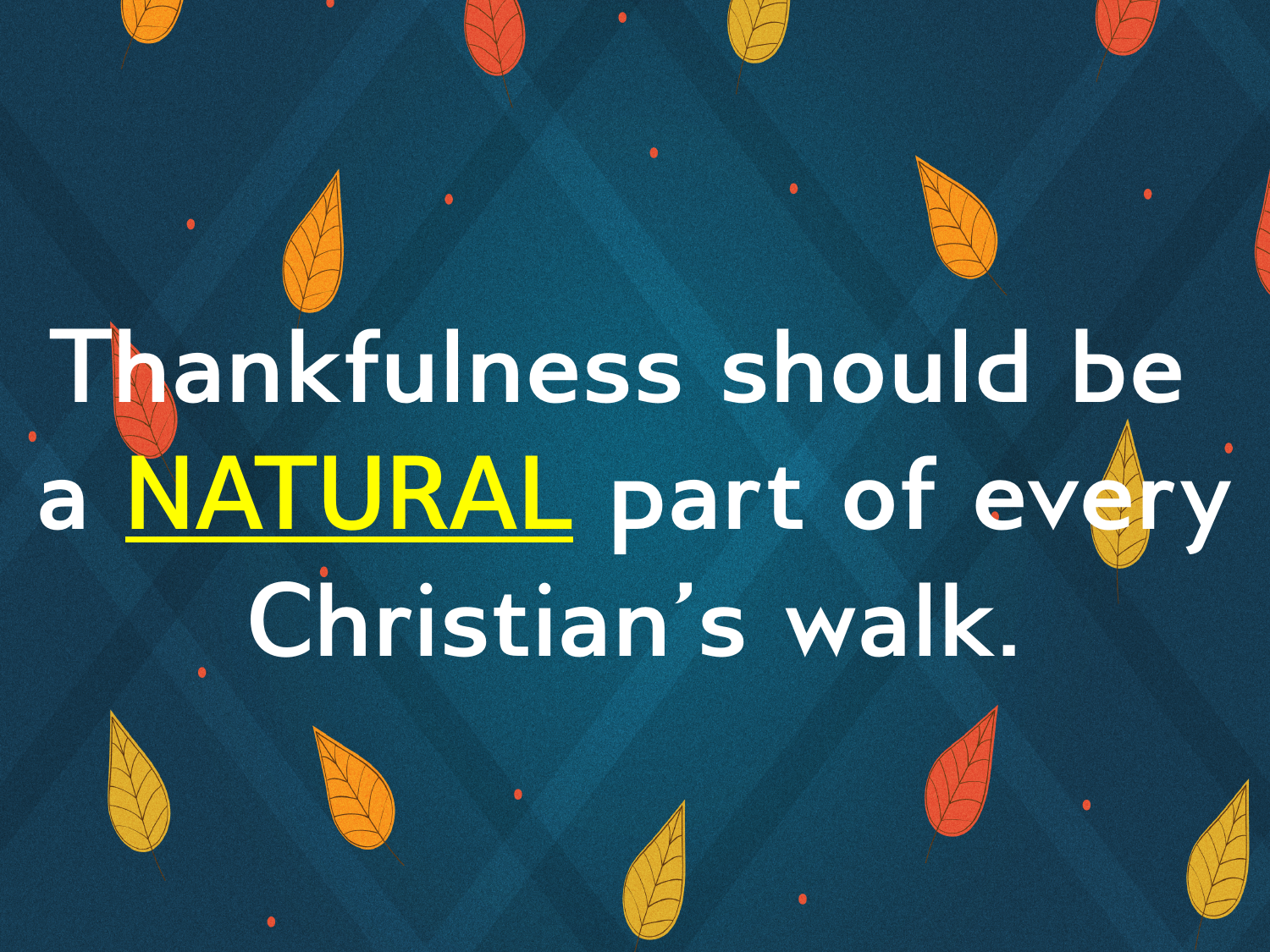

Thankfulness should be
a NATURAL part of every Christian’s walk.